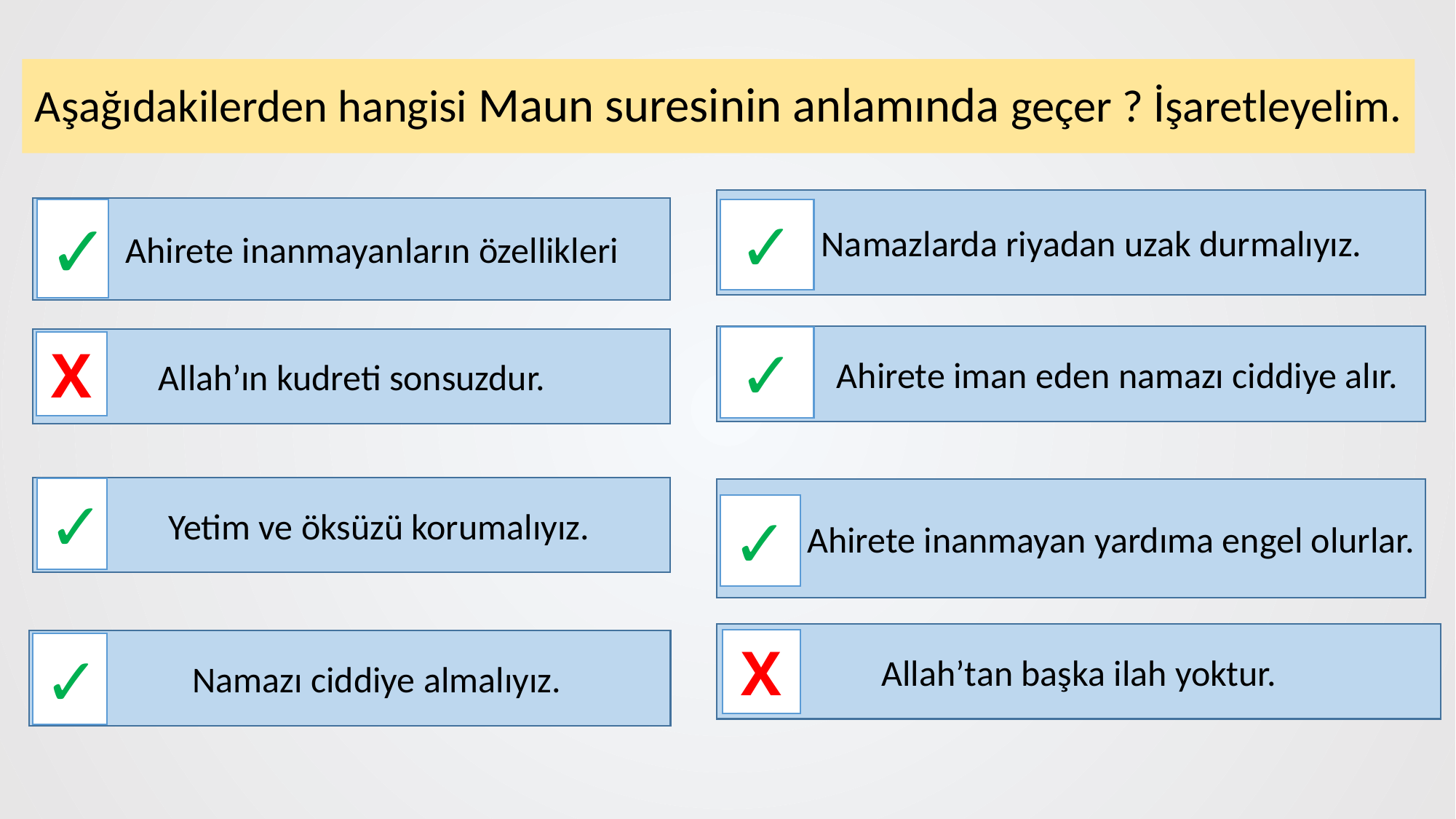

# Aşağıdakilerden hangisi Maun suresinin anlamında geçer ? İşaretleyelim.
     Namazlarda riyadan uzak durmalıyız.
     Ahirete inanmayanların özellikleri
✓
✓
Ahirete iman eden namazı ciddiye alır.
✓
Allah’ın kudreti sonsuzdur.
X
Yetim ve öksüzü korumalıyız.
✓
   Ahirete inanmayan yardıma engel olurlar.
✓
Allah’tan başka ilah yoktur.
X
Namazı ciddiye almalıyız.
✓